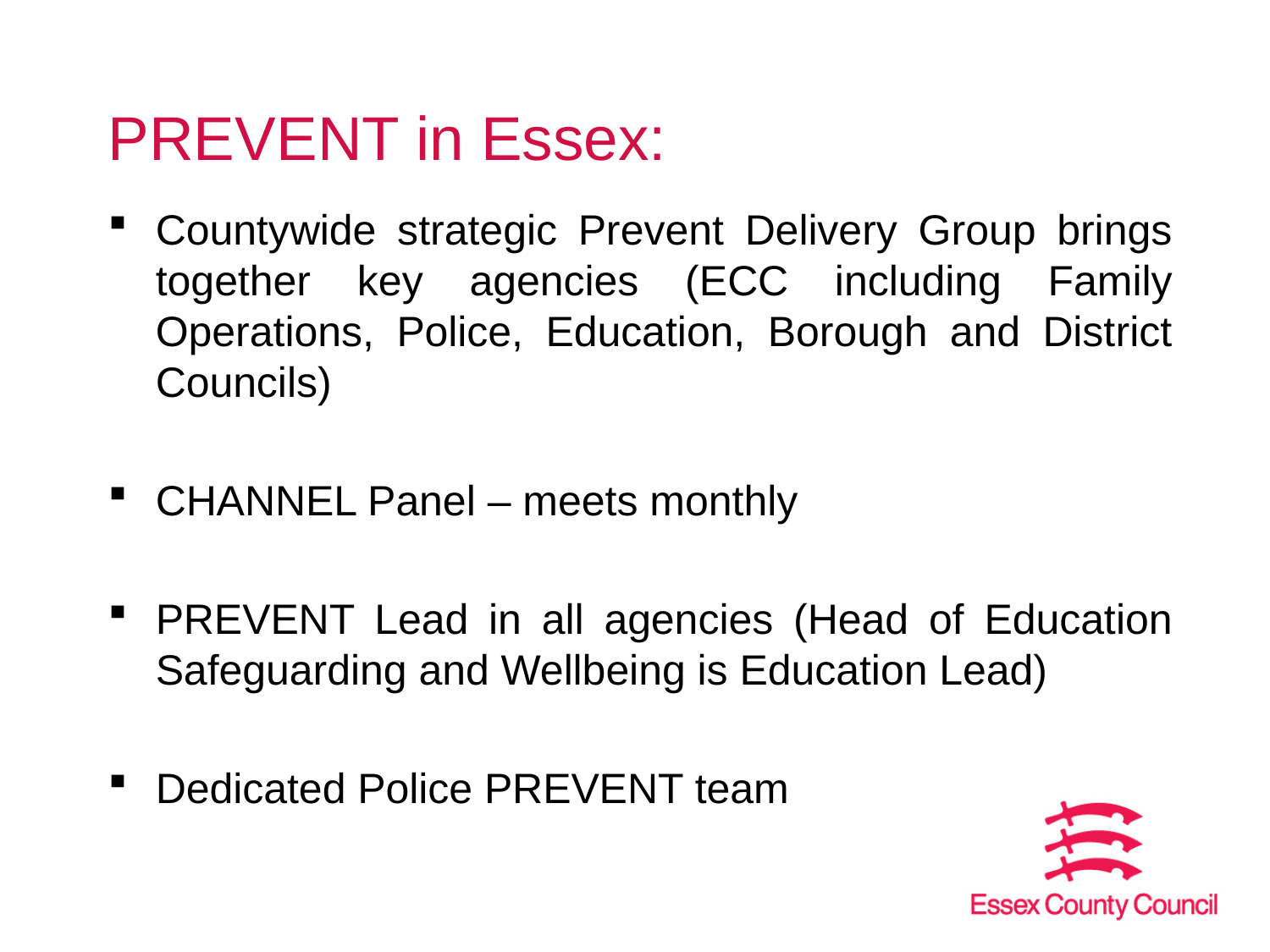

# PREVENT in Essex: (1)
Countywide strategic Prevent Delivery Group brings together key agencies (ECC including Family Operations, Police, Education, Borough and District Councils)

CHANNEL Panel – meets monthly

PREVENT Lead in all agencies (Head of Education Safeguarding and Wellbeing is Education Lead)

Dedicated Police PREVENT team